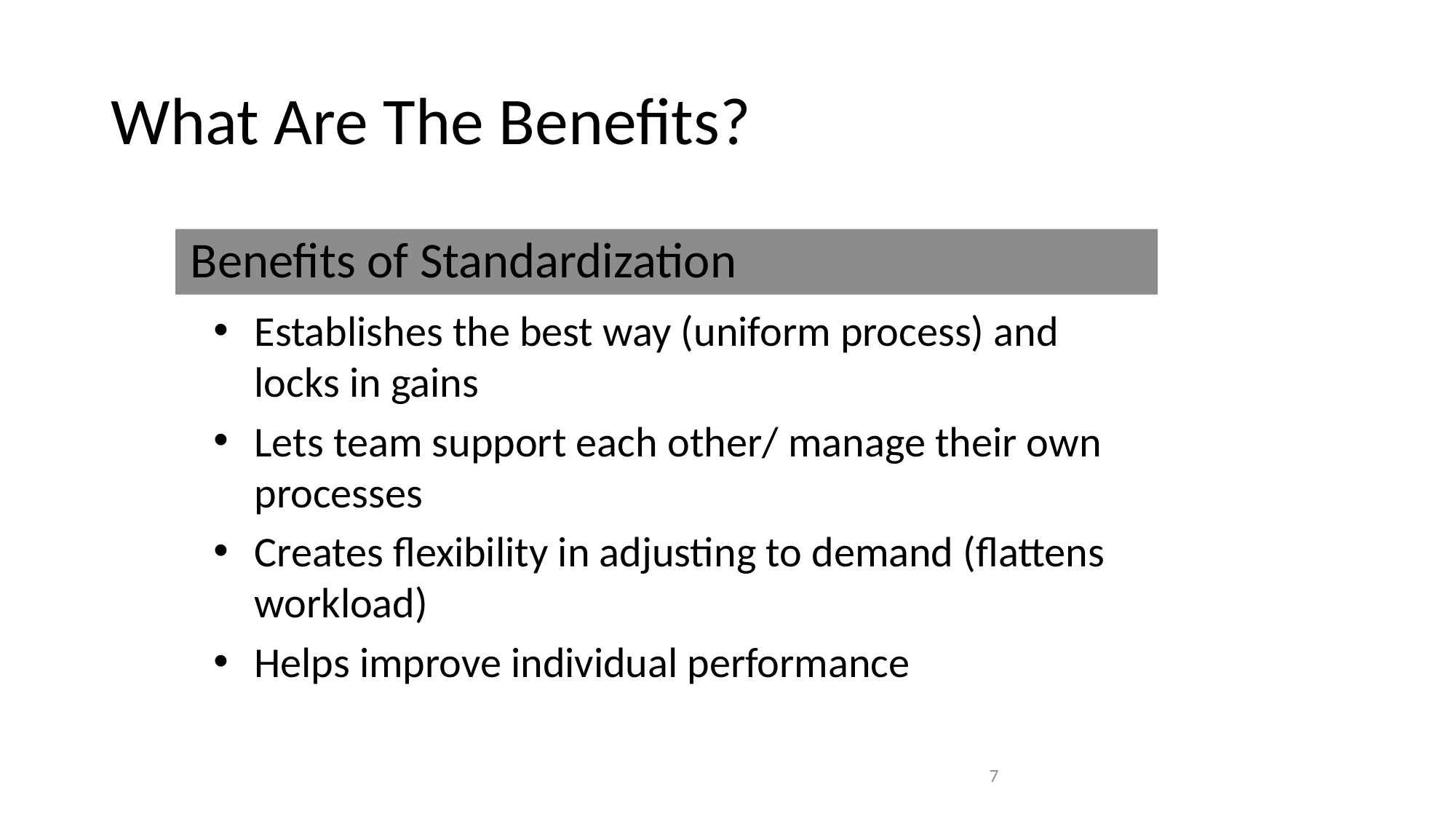

# What Are The Benefits?

Benefits of Standardization

Establishes the best way (uniform process) and locks in gains
Lets team support each other/ manage their own processes
Creates flexibility in adjusting to demand (flattens workload)
Helps improve individual performance
7